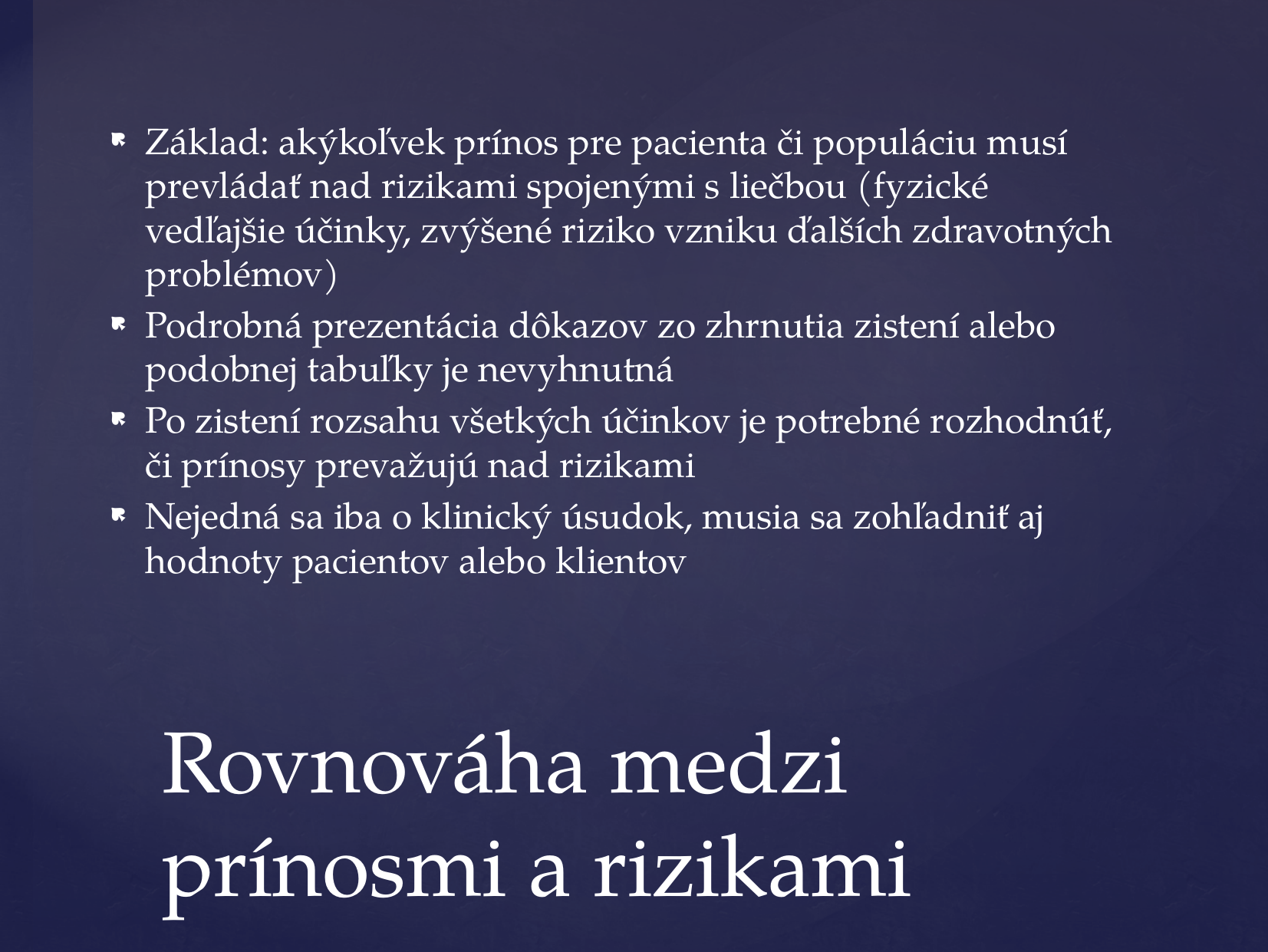

Základ: akýkoľvek prínos pre pacienta či populáciu musí prevládať nad rizikami spojenými s liečbou (fyzické vedľajšie účinky, zvýšené riziko vzniku ďalších zdravotných problémov)
Podrobná prezentácia dôkazov zo zhrnutia zistení alebo podobnej tabuľky je nevyhnutná
Po zistení rozsahu všetkých účinkov je potrebné rozhodnúť, či prínosy prevažujú nad rizikami
Nejedná sa iba o klinický úsudok, musia sa zohľadniť aj hodnoty pacientov alebo klientov
# Rovnováha medzi prínosmi a rizikami